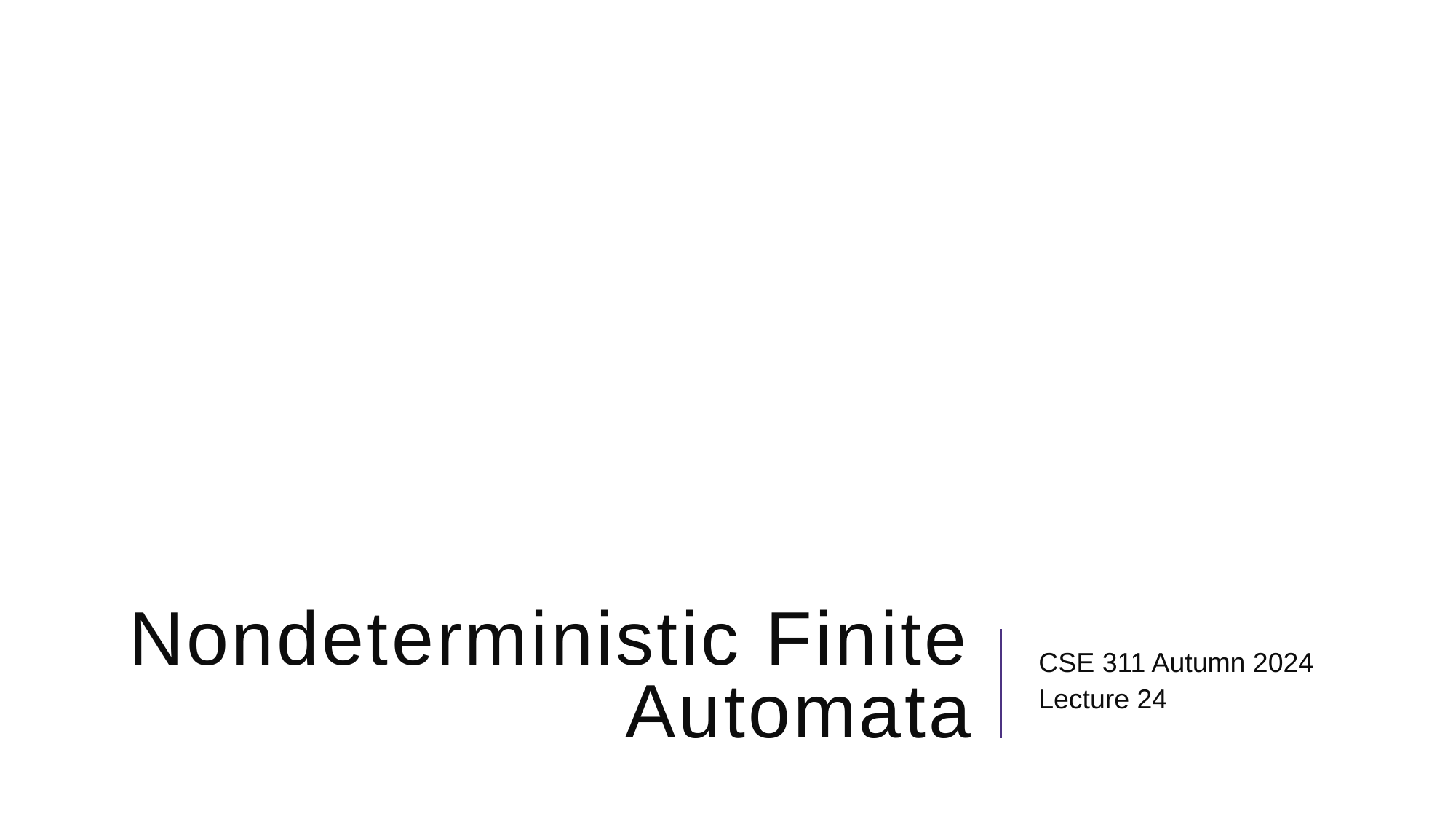

# Nondeterministic Finite Automata
CSE 311 Autumn 2024
Lecture 24